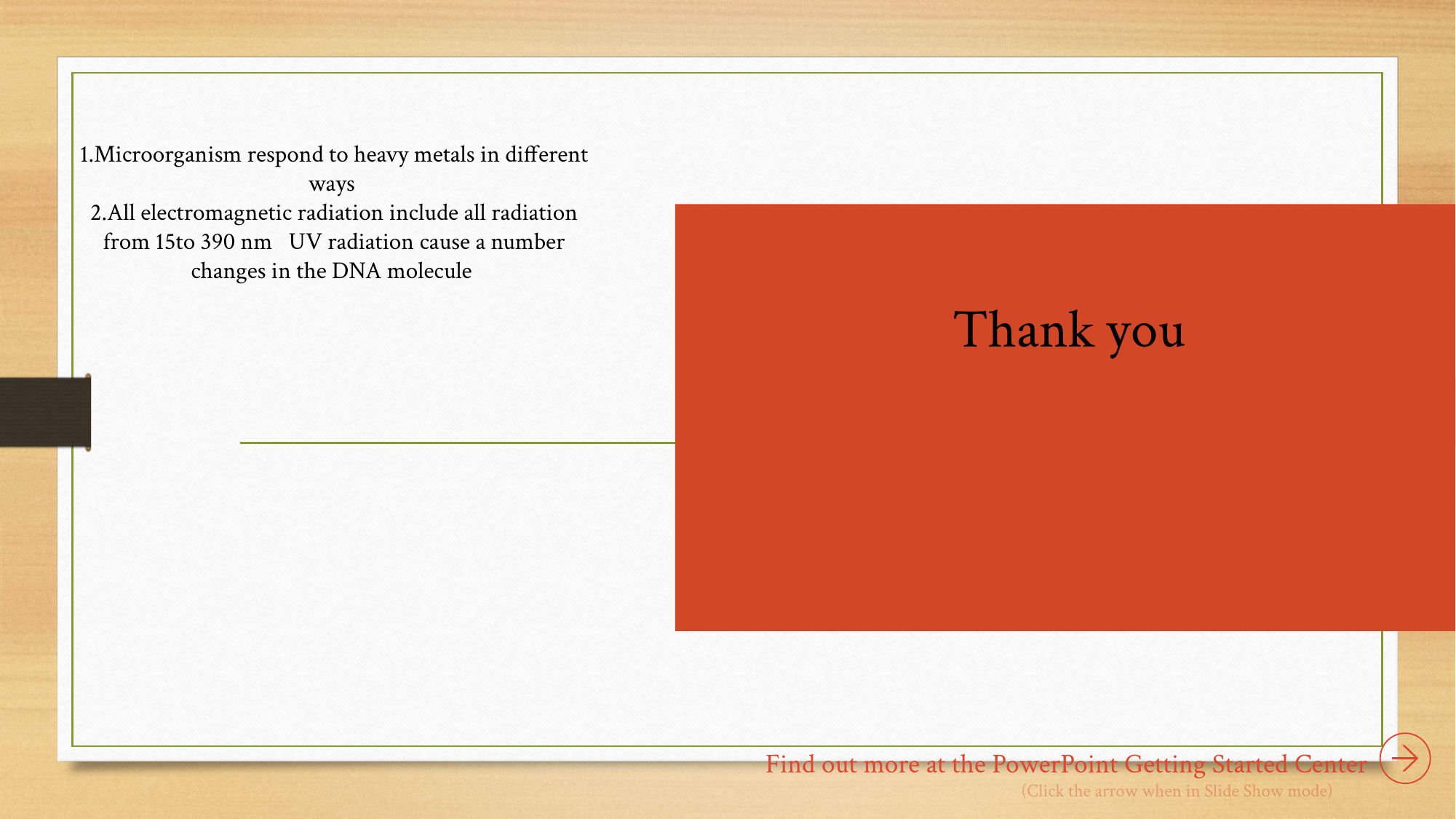

# 1.Microorganism respond to heavy metals in different ways 2.All electromagnetic radiation include all radiation from 15to 390 nm   UV radiation cause a number changes in the DNA molecule
Thank you
Find out more at the PowerPoint Getting Started Center

(Click the arrow when in Slide Show mode)